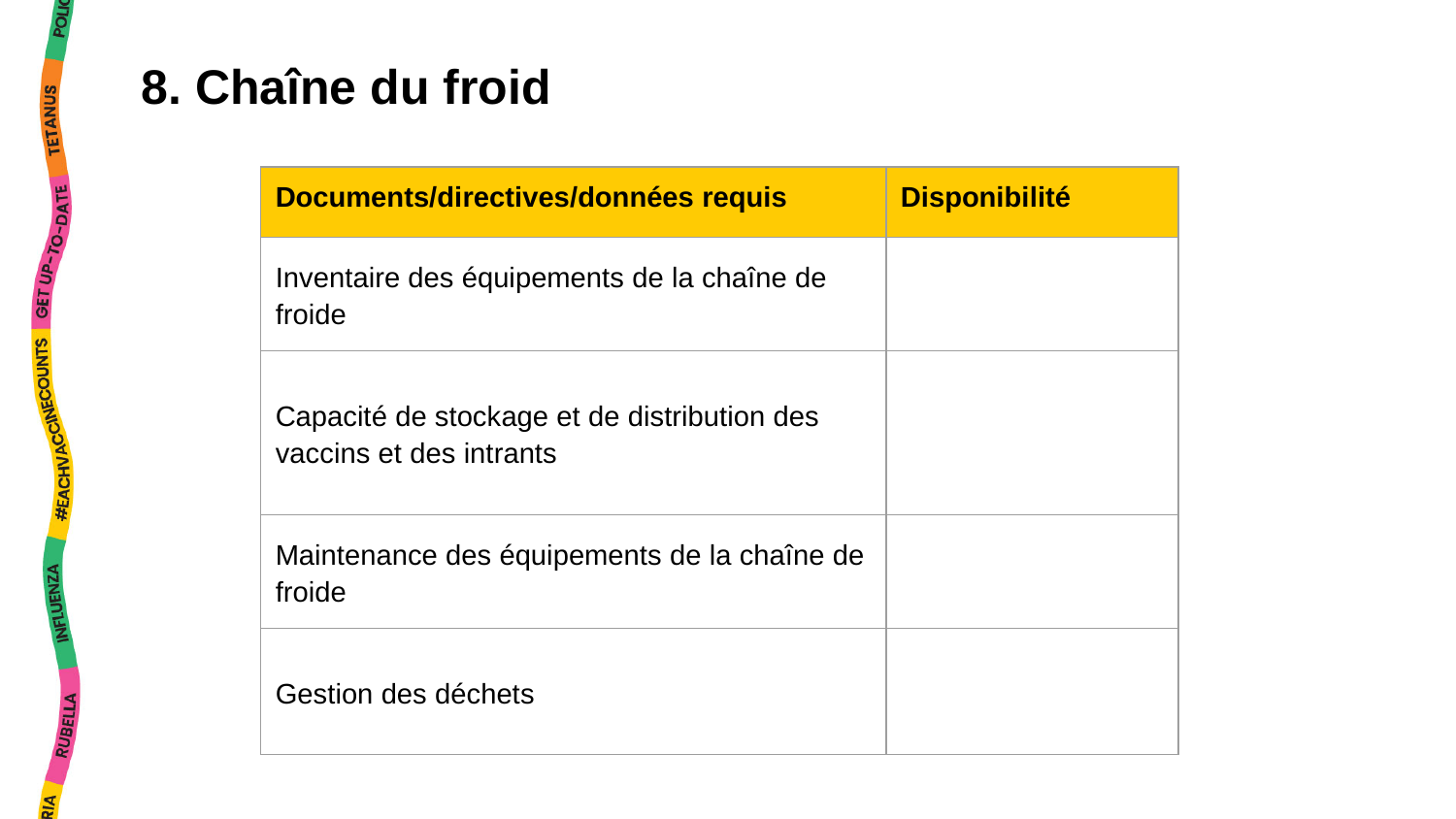

8. Chaîne du froid
| Documents/directives/données requis | Disponibilité |
| --- | --- |
| Inventaire des équipements de la chaîne de froide |  |
| Capacité de stockage et de distribution des vaccins et des intrants |  |
| Maintenance des équipements de la chaîne de froide |  |
| Gestion des déchets |  |